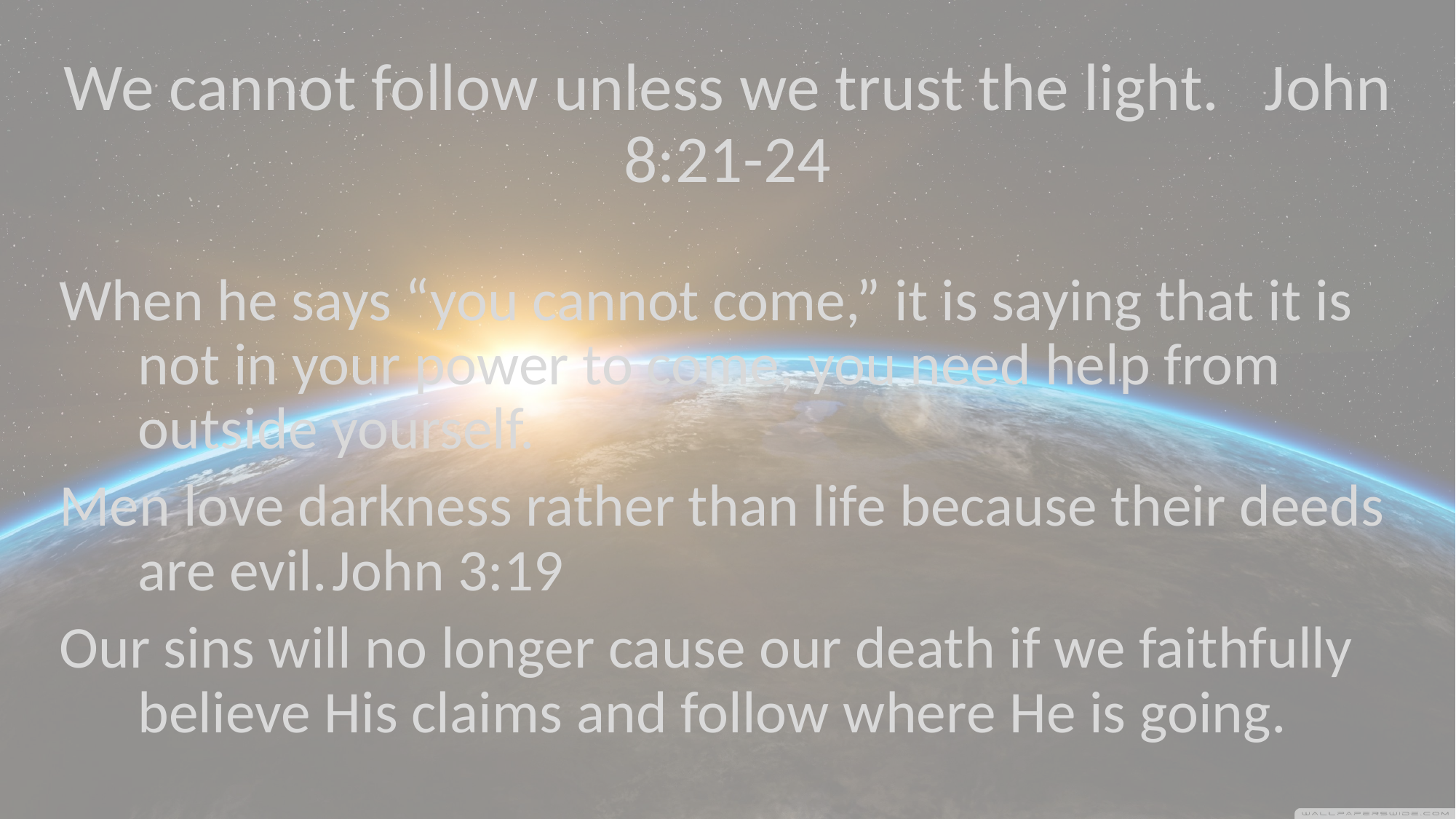

# We cannot follow unless we trust the light.	John 8:21-24
When he says “you cannot come,” it is saying that it is not in your power to come, you need help from outside yourself.
Men love darkness rather than life because their deeds are evil.	John 3:19
Our sins will no longer cause our death if we faithfully believe His claims and follow where He is going.